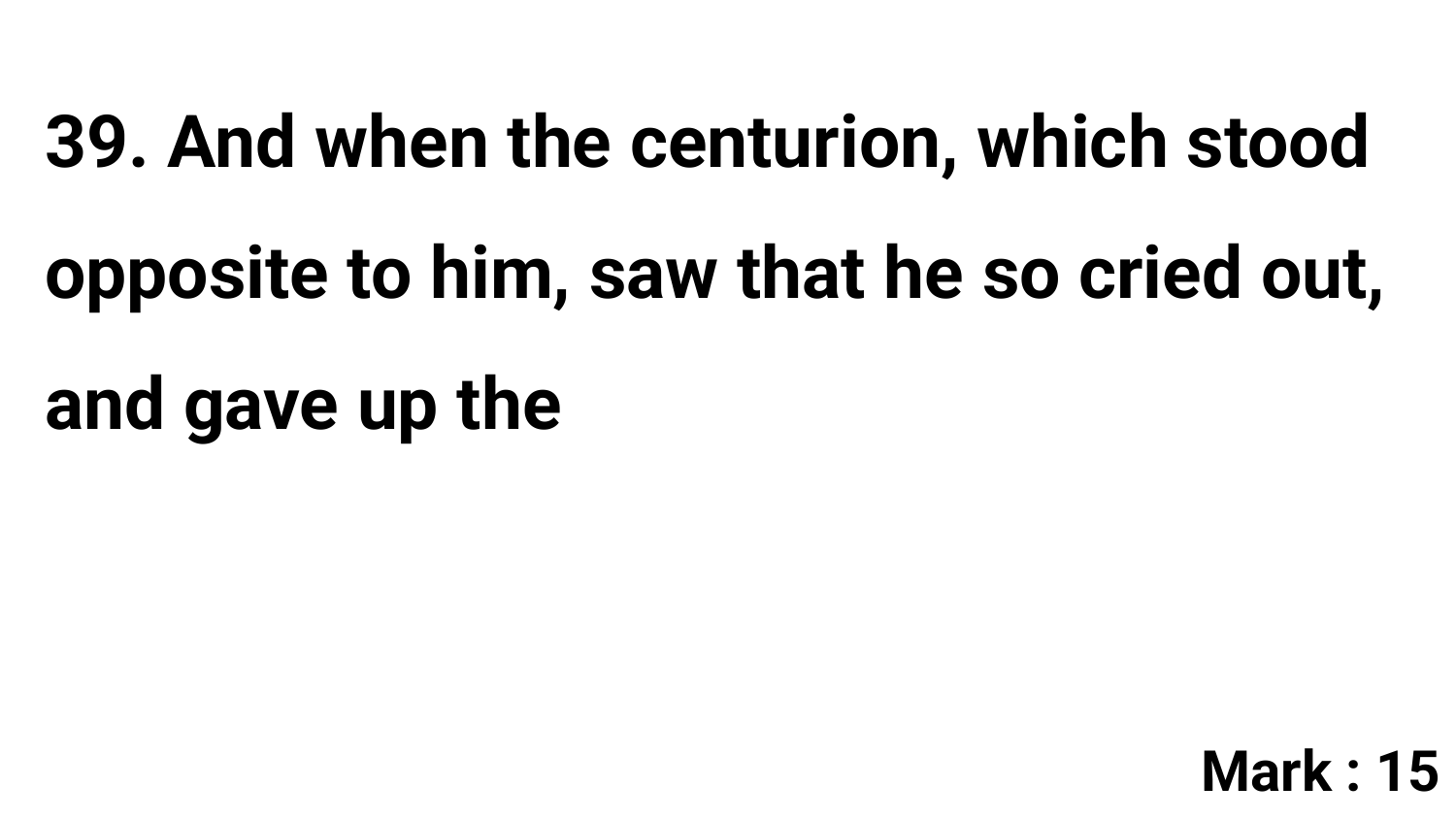

39. And when the centurion, which stood opposite to him, saw that he so cried out, and gave up the
Mark : 15